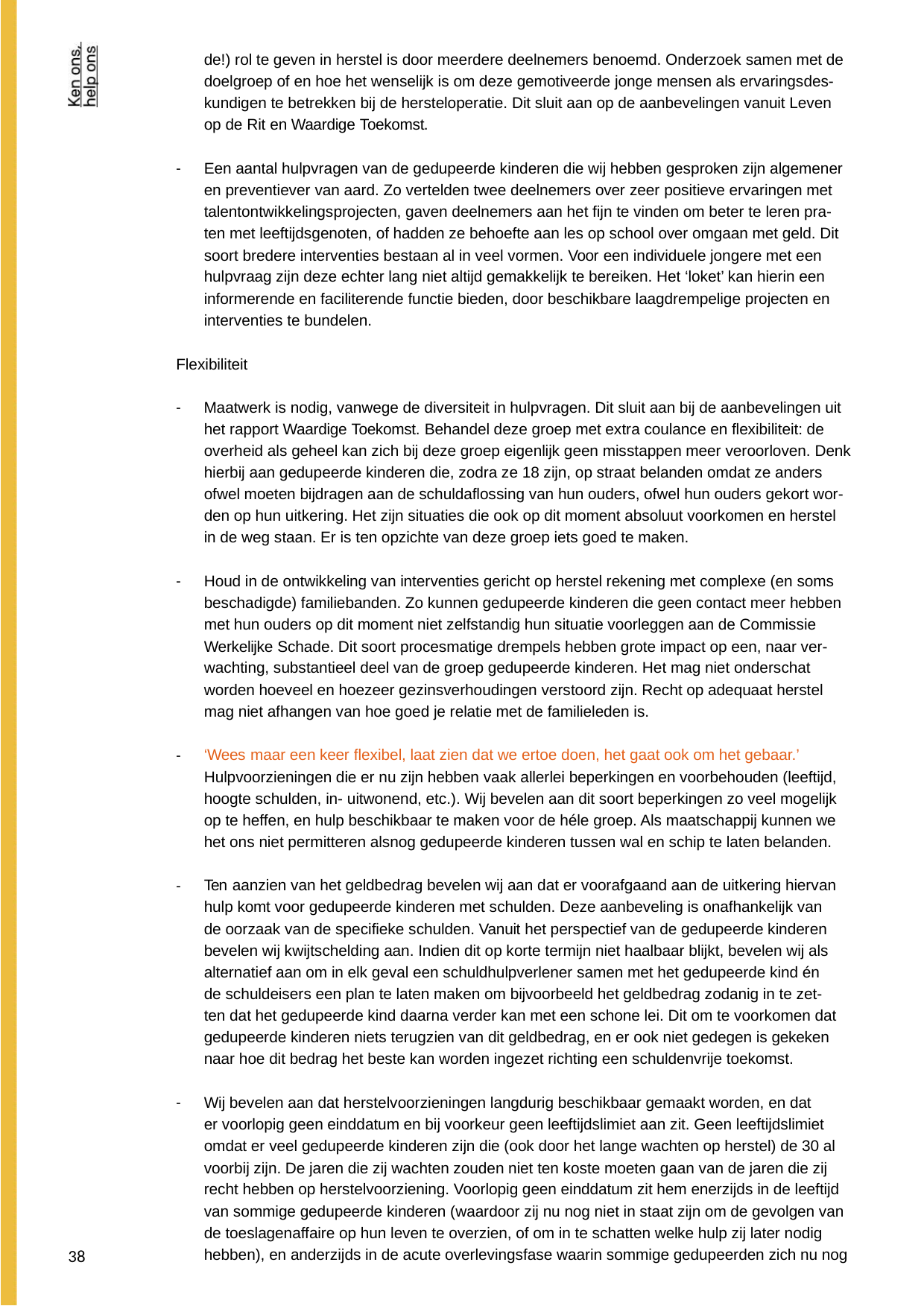

de!) rol te geven in herstel is door meerdere deelnemers benoemd. Onderzoek samen met de
doelgroep of en hoe het wenselijk is om deze gemotiveerde jonge mensen als ervaringsdes-
kundigen te betrekken bij de hersteloperatie. Dit sluit aan op de aanbevelingen vanuit Leven
op de Rit en Waardige Toekomst.
Een aantal hulpvragen van de gedupeerde kinderen die wij hebben gesproken zijn algemener
en preventiever van aard. Zo vertelden twee deelnemers over zeer positieve ervaringen met
talentontwikkelingsprojecten, gaven deelnemers aan het fijn te vinden om beter te leren pra-
ten met leeftijdsgenoten, of hadden ze behoefte aan les op school over omgaan met geld. Dit
soort bredere interventies bestaan al in veel vormen. Voor een individuele jongere met een
hulpvraag zijn deze echter lang niet altijd gemakkelijk te bereiken. Het ‘loket’ kan hierin een
informerende en faciliterende functie bieden, door beschikbare laagdrempelige projecten en
interventies te bundelen.
-
Flexibiliteit
- Maatwerk is nodig, vanwege de diversiteit in hulpvragen. Dit sluit aan bij de aanbevelingen uit
het rapport Waardige Toekomst. Behandel deze groep met extra coulance en flexibiliteit: de
overheid als geheel kan zich bij deze groep eigenlijk geen misstappen meer veroorloven. Denk
hierbij aan gedupeerde kinderen die, zodra ze 18 zijn, op straat belanden omdat ze anders
ofwel moeten bijdragen aan de schuldaflossing van hun ouders, ofwel hun ouders gekort wor-
den op hun uitkering. Het zijn situaties die ook op dit moment absoluut voorkomen en herstel
in de weg staan. Er is ten opzichte van deze groep iets goed te maken.
Houd in de ontwikkeling van interventies gericht op herstel rekening met complexe (en soms
beschadigde) familiebanden. Zo kunnen gedupeerde kinderen die geen contact meer hebben
met hun ouders op dit moment niet zelfstandig hun situatie voorleggen aan de Commissie
Werkelijke Schade. Dit soort procesmatige drempels hebben grote impact op een, naar ver-
wachting, substantieel deel van de groep gedupeerde kinderen. Het mag niet onderschat
worden hoeveel en hoezeer gezinsverhoudingen verstoord zijn. Recht op adequaat herstel
mag niet afhangen van hoe goed je relatie met de familieleden is.
-
‘Wees maar een keer flexibel, laat zien dat we ertoe doen, het gaat ook om het gebaar.’
Hulpvoorzieningen die er nu zijn hebben vaak allerlei beperkingen en voorbehouden (leeftijd,
hoogte schulden, in- uitwonend, etc.). Wij bevelen aan dit soort beperkingen zo veel mogelijk
op te heffen, en hulp beschikbaar te maken voor de héle groep. Als maatschappij kunnen we
het ons niet permitteren alsnog gedupeerde kinderen tussen wal en schip te laten belanden.
-
-
Ten aanzien van het geldbedrag bevelen wij aan dat er voorafgaand aan de uitkering hiervan
hulp komt voor gedupeerde kinderen met schulden. Deze aanbeveling is onafhankelijk van
de oorzaak van de specifieke schulden. Vanuit het perspectief van de gedupeerde kinderen
bevelen wij kwijtschelding aan. Indien dit op korte termijn niet haalbaar blijkt, bevelen wij als
alternatief aan om in elk geval een schuldhulpverlener samen met het gedupeerde kind én
de schuldeisers een plan te laten maken om bijvoorbeeld het geldbedrag zodanig in te zet-
ten dat het gedupeerde kind daarna verder kan met een schone lei. Dit om te voorkomen dat
gedupeerde kinderen niets terugzien van dit geldbedrag, en er ook niet gedegen is gekeken
naar hoe dit bedrag het beste kan worden ingezet richting een schuldenvrije toekomst.
Wij bevelen aan dat herstelvoorzieningen langdurig beschikbaar gemaakt worden, en dat
er voorlopig geen einddatum en bij voorkeur geen leeftijdslimiet aan zit. Geen leeftijdslimiet
omdat er veel gedupeerde kinderen zijn die (ook door het lange wachten op herstel) de 30 al
voorbij zijn. De jaren die zij wachten zouden niet ten koste moeten gaan van de jaren die zij
recht hebben op herstelvoorziening. Voorlopig geen einddatum zit hem enerzijds in de leeftijd
van sommige gedupeerde kinderen (waardoor zij nu nog niet in staat zijn om de gevolgen van
de toeslagenaffaire op hun leven te overzien, of om in te schatten welke hulp zij later nodig
hebben), en anderzijds in de acute overlevingsfase waarin sommige gedupeerden zich nu nog
-
38